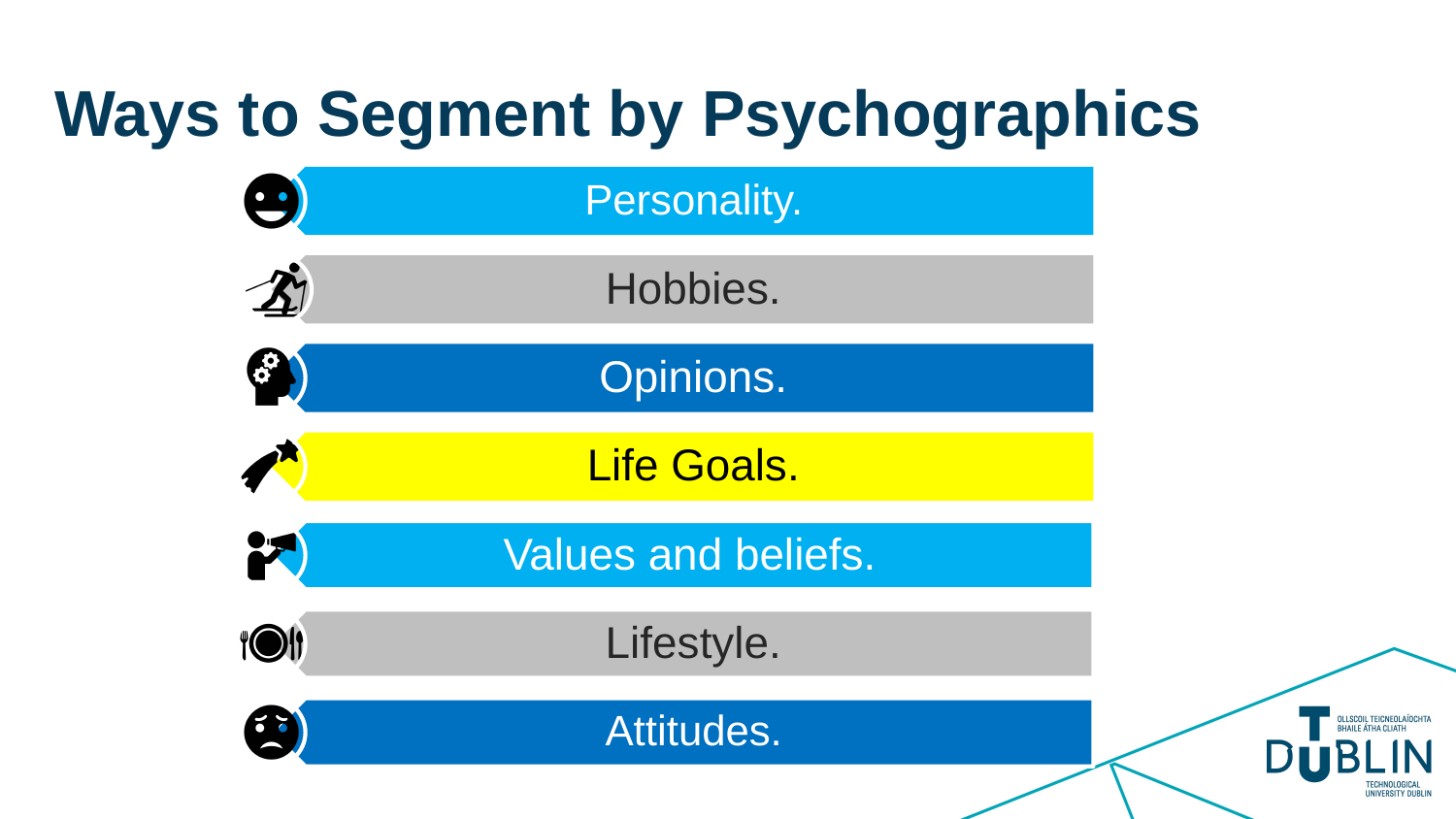

# Ways to Segment by Psychographics

Personality.

Hobbies.

Opinions.

Life Goals.

Values and beliefs.

Lifestyle.

Attitudes.